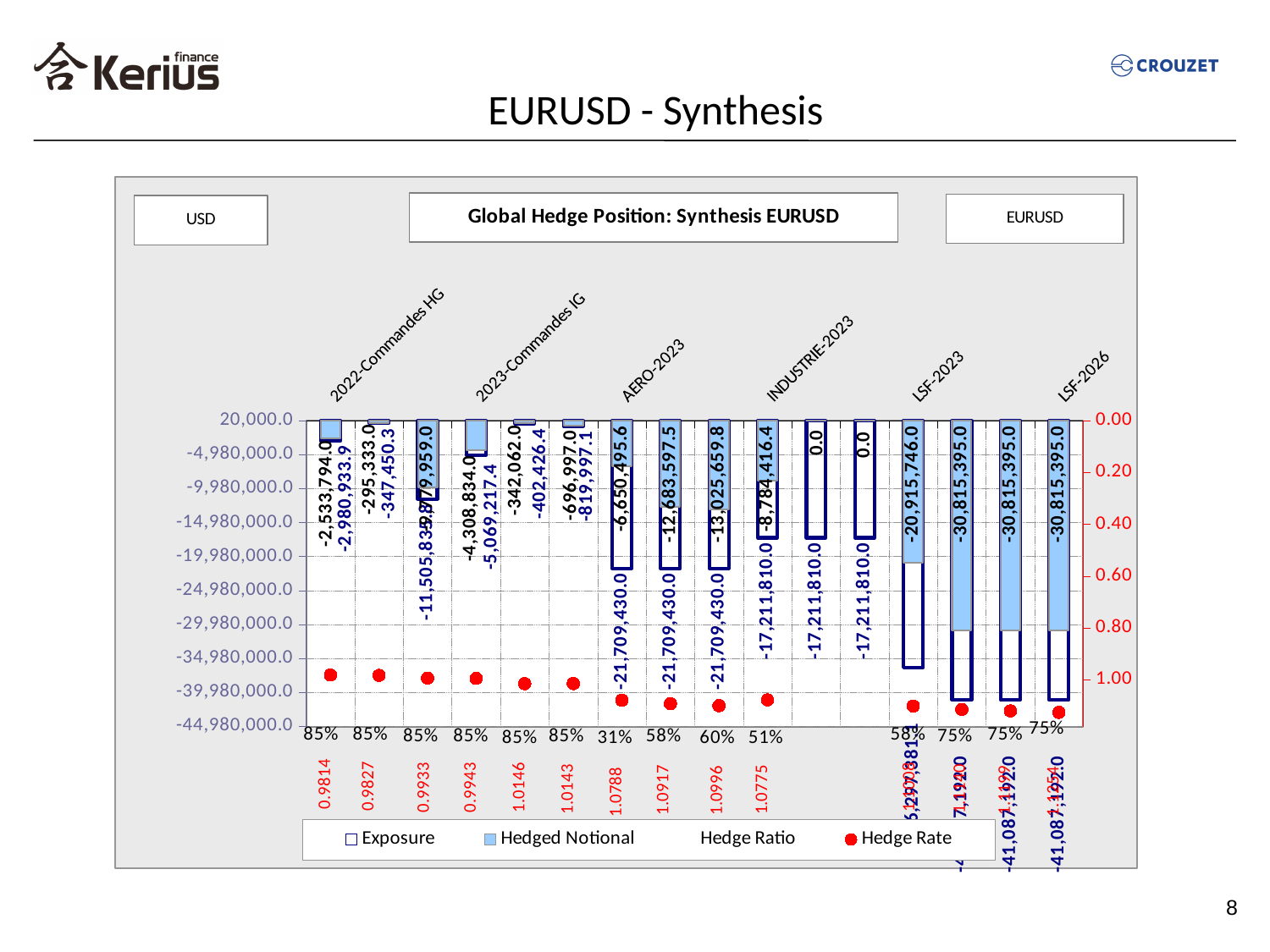

# EURUSD - Synthesis

### Chart

| Category | Exposure | Hedged Notional | Hedge Ratio | Hedge Rate |
|---|---|---|---|---|
|  2022-Commandes HG  | -2980933.9136 | -2533794.0 | 0.850000058183108 | 0.981422949188412 |
|  2022-Commandes IG  | -347450.3352 | -295333.0 | 0.850000619023723 | 0.9827 |
|  2023-Commandes HG  | -11505835.842 | -9779959.0 | 0.849999872612471 | 0.993309939040327 |
|  2023-Commandes IG  | -5069217.3537 | -4308834.0 | 0.849999851920928 | 0.994306844717201 |
|  2024-Commandes HG  | -402426.36 | -342062.0 | 0.849998991119767 | 1.01461169927074 |
|  2024-Commandes IG  | -819997.0512 | -696997.0 | 0.849999398144177 | 1.0143445574175 |
|  AERO-2023  | -21709430.0 | -6650495.55 | 0.306341324944966 | 1.07877509243811 |
|  AERO-2024  | -21709430.0 | -12683597.5 | 0.584243690414718 | 1.0917390938624 |
|  AERO-2025  | -21709430.0 | -13025659.8 | 0.600000082913278 | 1.09955339194086 |
|  INDUSTRIE-2023  | -17211810.0 | -8784416.4 | 0.510371448441506 | 1.07750398577486 |
|  INDUSTRIE-2024  | -17211810.0 | 0.0 | 0.0 | None |
|  INDUSTRIE-2025  | -17211810.0 | 0.0 | 0.0 | None |
|  LSF-2023  | -36297381.13 | -20915746.0 | 0.57623292228962 | 1.1008359897928 |
|  LSF-2024  | -41087192.0 | -30815395.0 | 0.750000024338485 | 1.11402538497578 |
|  LSF-2025  | -41087192.0 | -30815395.0 | 0.750000024338485 | 1.11985559415559 |
|  LSF-2026  | -41087192.0 | -30815395.0 | 0.750000024338485 | 1.12544291897779 |